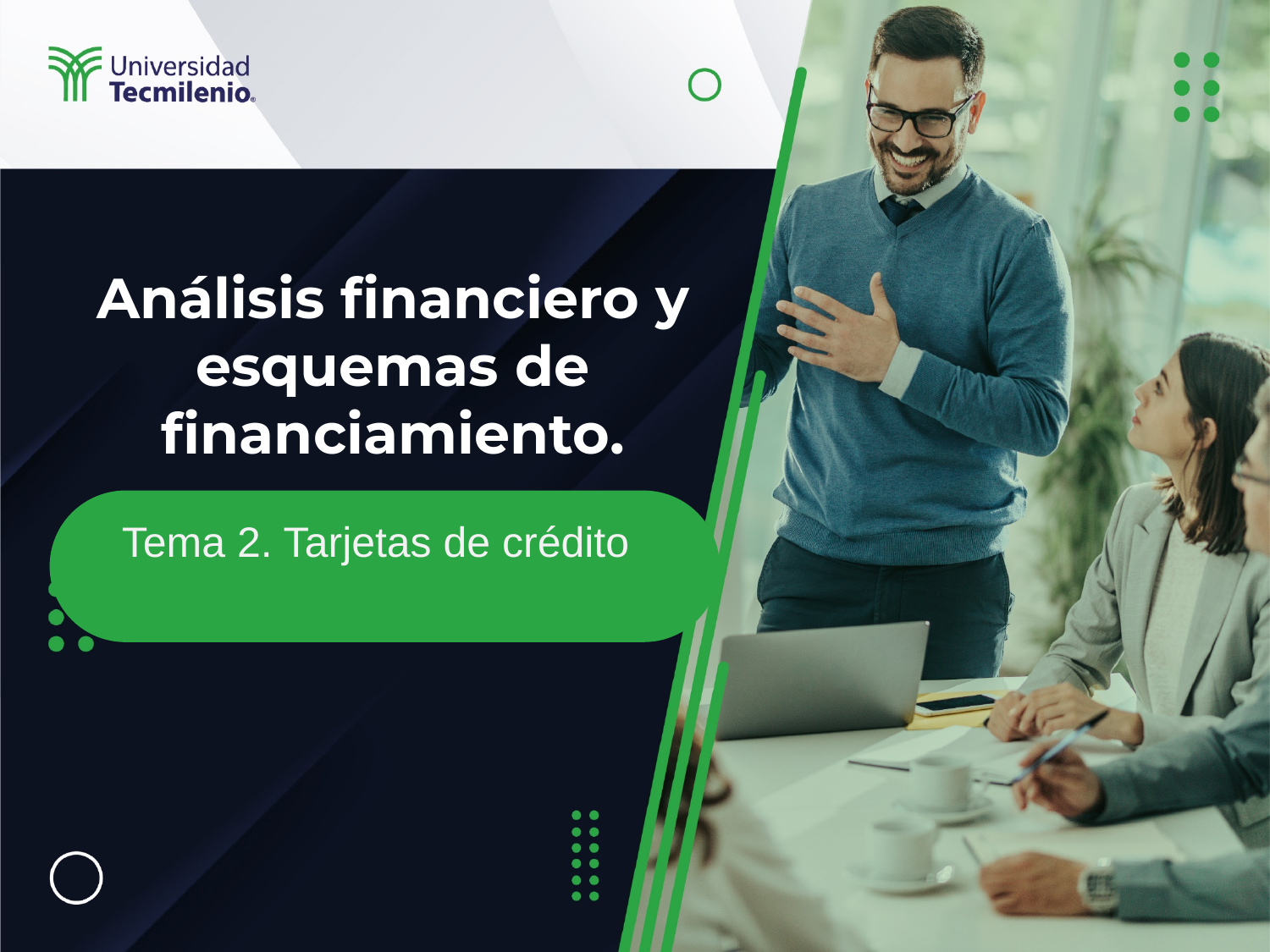

# Análisis financiero y esquemas de financiamiento.

Tema 2. Tarjetas de crédito